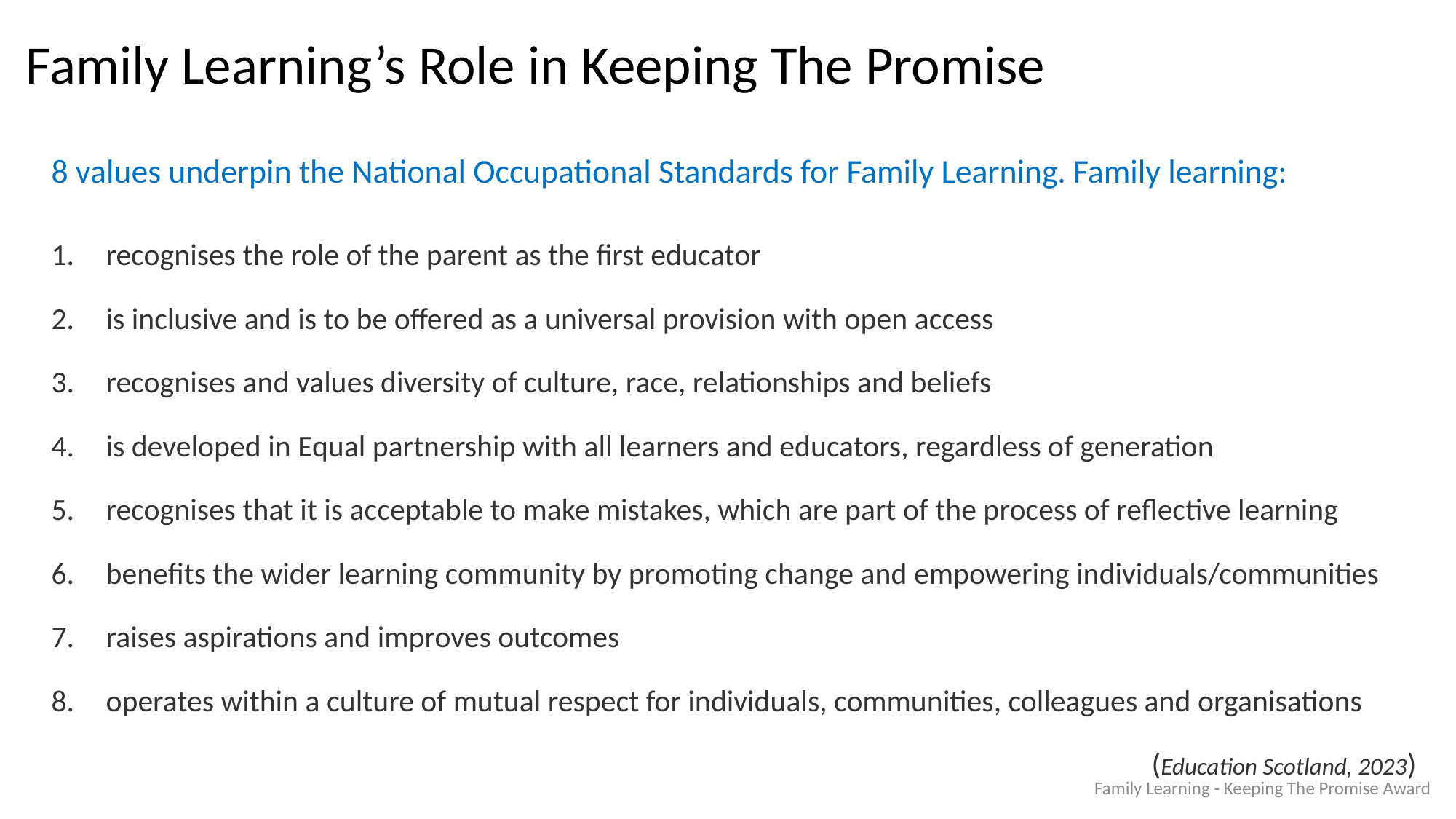

Family Learning’s Role in Keeping The Promise
8 values underpin the National Occupational Standards for Family Learning. Family learning:

recognises the role of the parent as the first educator
is inclusive and is to be offered as a universal provision with open access
recognises and values diversity of culture, race, relationships and beliefs
is developed in Equal partnership with all learners and educators, regardless of generation
recognises that it is acceptable to make mistakes, which are part of the process of reflective learning
benefits the wider learning community by promoting change and empowering individuals/communities
raises aspirations and improves outcomes
operates within a culture of mutual respect for individuals, communities, colleagues and organisations
(Education Scotland, 2023)
Family Learning - Keeping The Promise Award